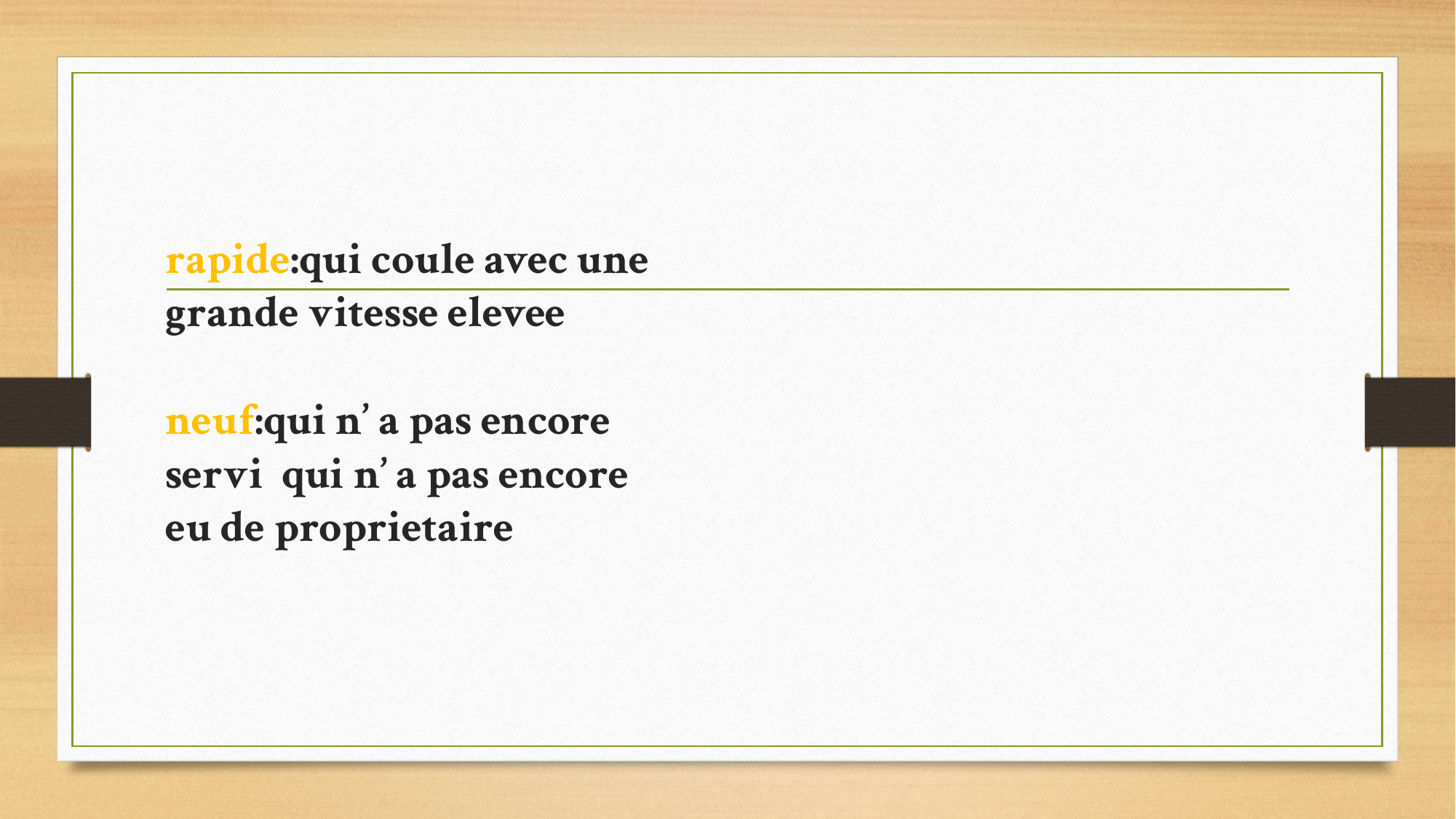

# rapide:qui coule avec une grande vitesse elevee neuf:qui n’ a pas encore servi  qui n’ a pas encore eu de proprietaire